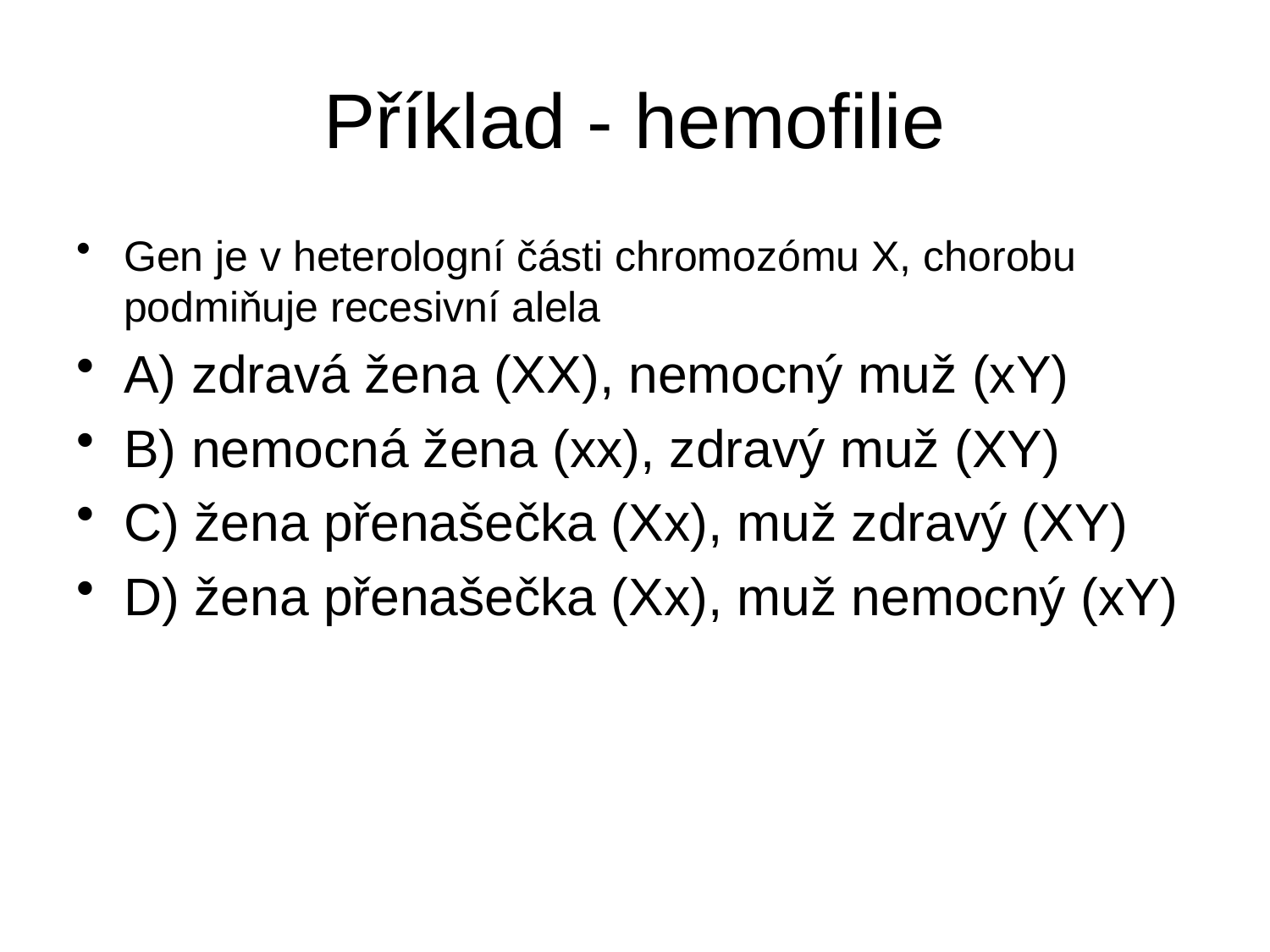

# Příklad - hemofilie
Gen je v heterologní části chromozómu X, chorobu podmiňuje recesivní alela
A) zdravá žena (XX), nemocný muž (xY)
B) nemocná žena (xx), zdravý muž (XY)
C) žena přenašečka (Xx), muž zdravý (XY)
D) žena přenašečka (Xx), muž nemocný (xY)